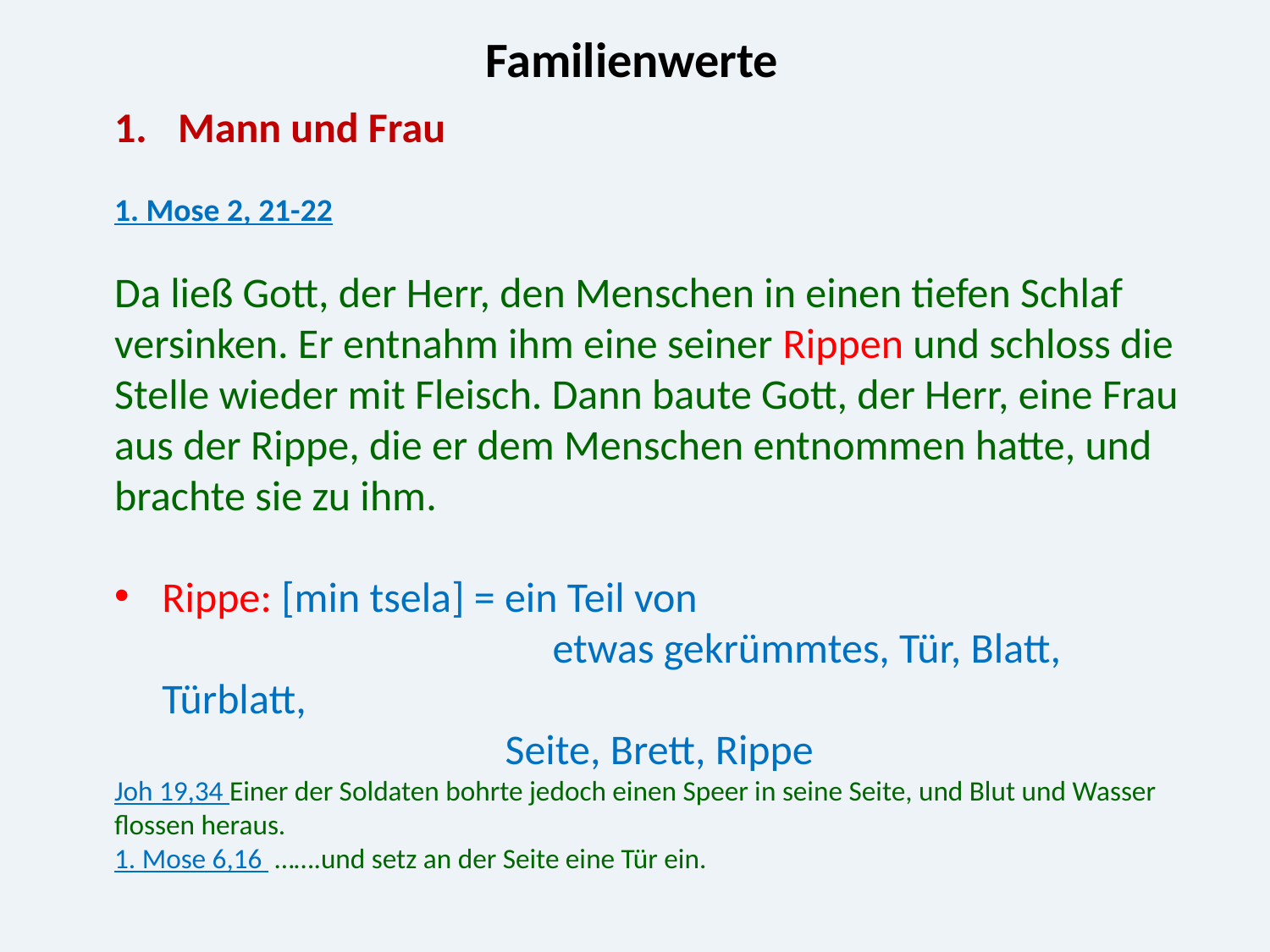

Familienwerte
Mann und Frau

1. Mose 2, 21-22
Da ließ Gott, der Herr, den Menschen in einen tiefen Schlaf versinken. Er entnahm ihm eine seiner Rippen und schloss die Stelle wieder mit Fleisch. Dann baute Gott, der Herr, eine Frau aus der Rippe, die er dem Menschen entnommen hatte, und brachte sie zu ihm.

Rippe: [min tsela] = ein Teil von
			 etwas gekrümmtes, Tür, Blatt, Türblatt,
                                    Seite, Brett, Rippe
Joh 19,34 Einer der Soldaten bohrte jedoch einen Speer in seine Seite, und Blut und Wasser flossen heraus.
1. Mose 6,16  …….und setz an der Seite eine Tür ein.